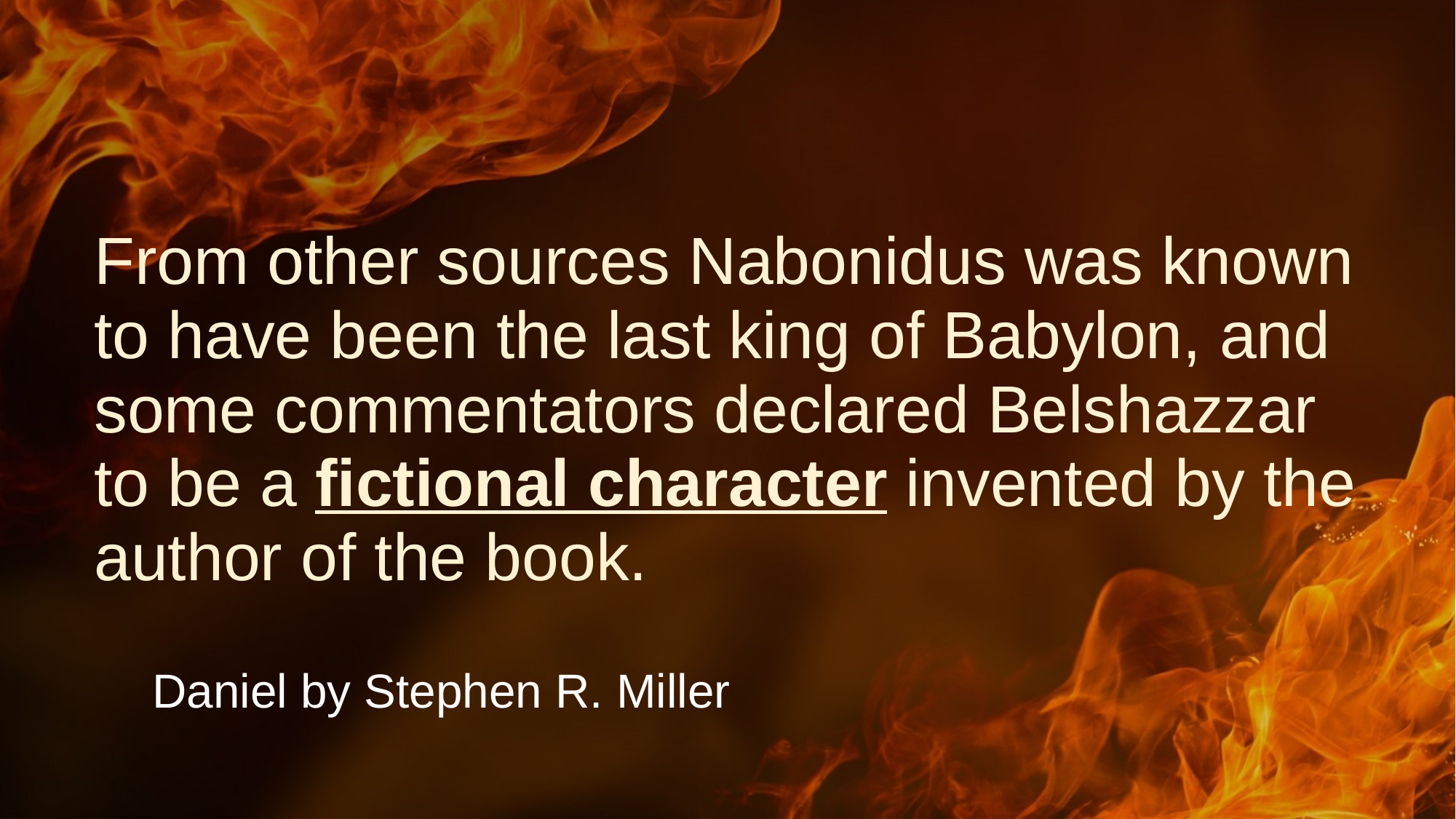

From other sources Nabonidus was known to have been the last king of Babylon, and some commentators declared Belshazzar to be a fictional character invented by the author of the book.
Daniel by Stephen R. Miller